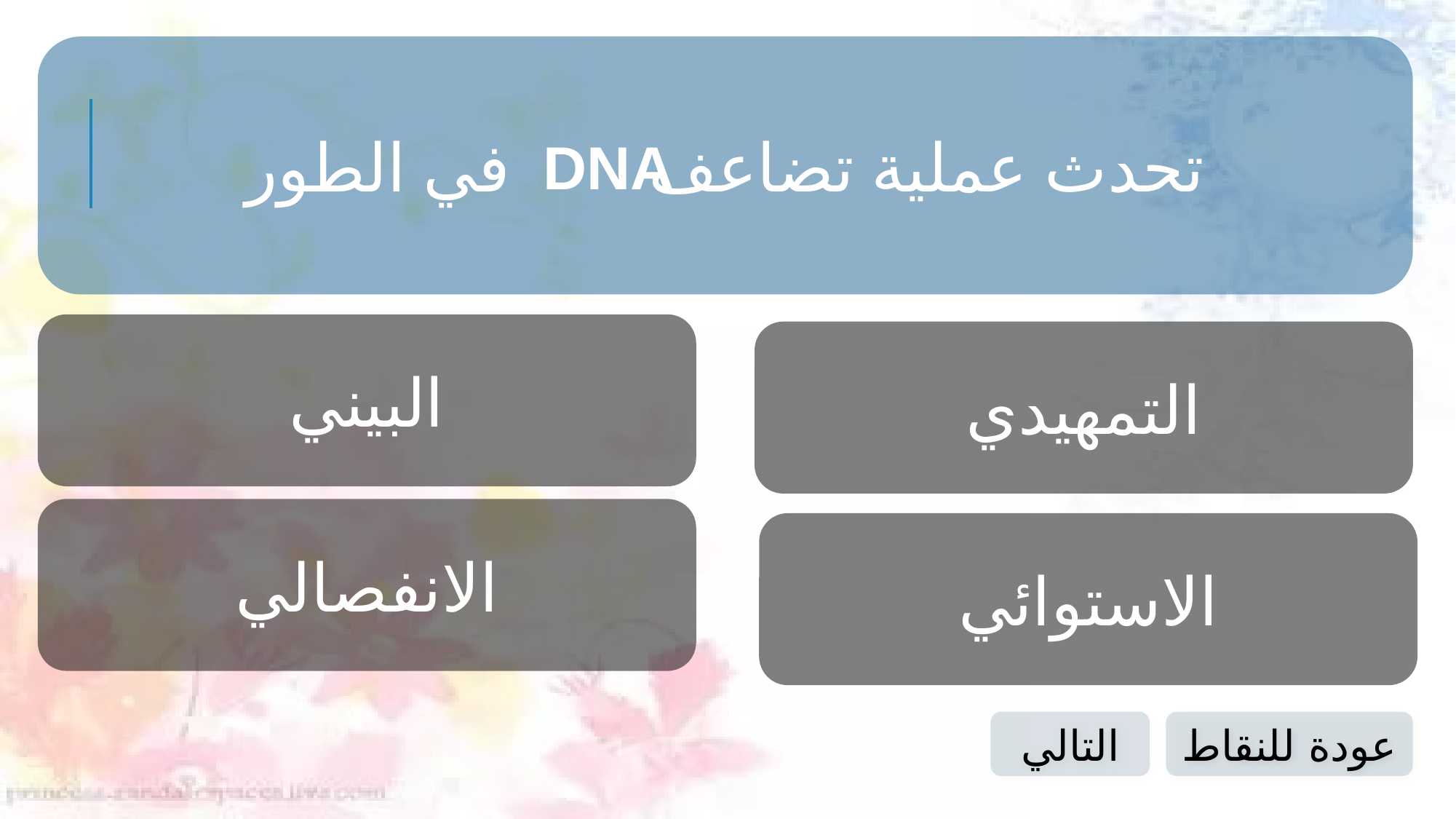

‏تحدث عملية تضاعف        في الطور
DNA
البيني
التمهيدي
الانفصالي
الاستوائي
التالي
عودة للنقاط